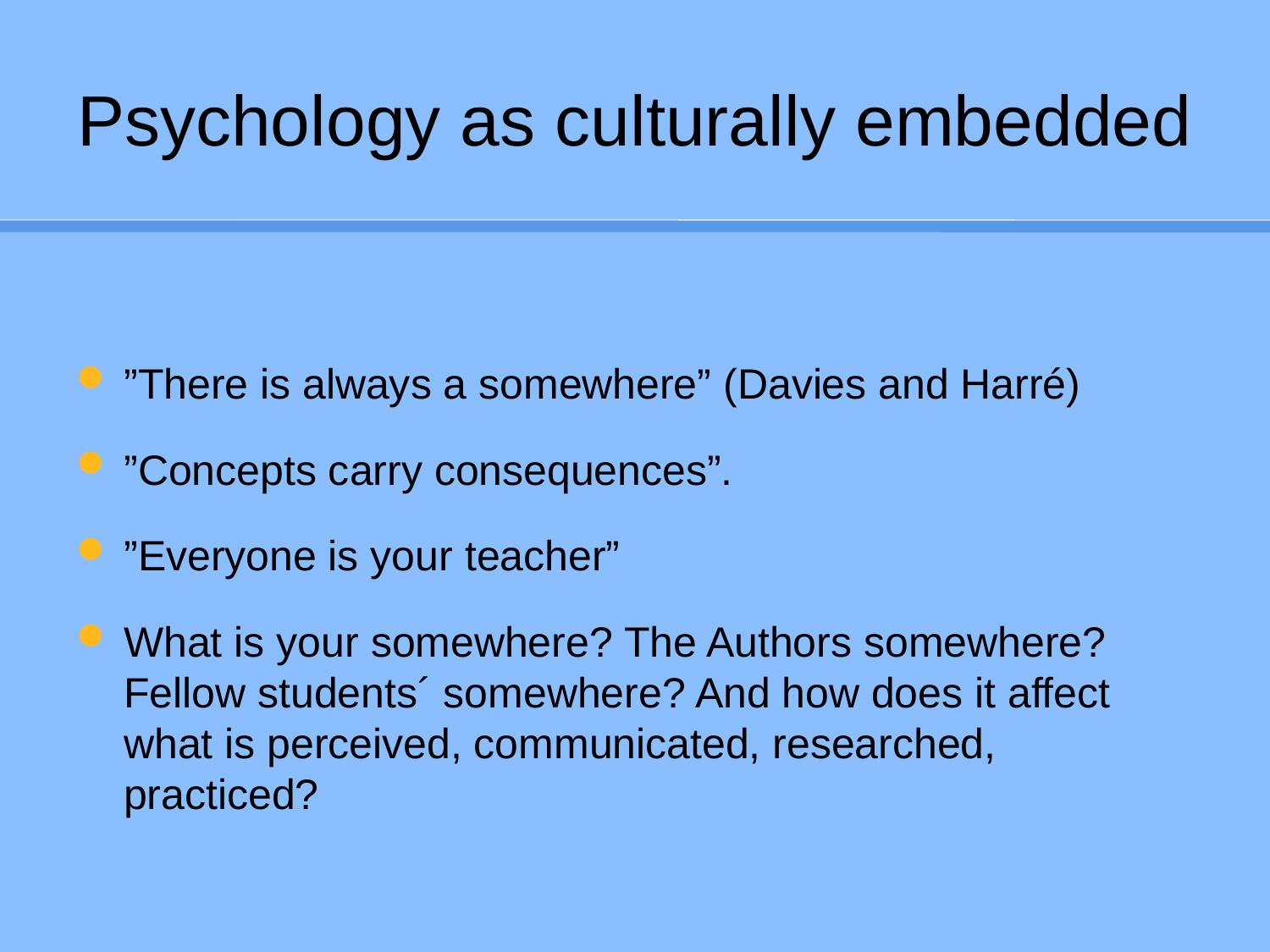

# Psychology as culturally embedded
”There is always a somewhere” (Davies and Harré)
”Concepts carry consequences”.
”Everyone is your teacher”
What is your somewhere? The Authors somewhere? Fellow students´ somewhere? And how does it affect what is perceived, communicated, researched, practiced?